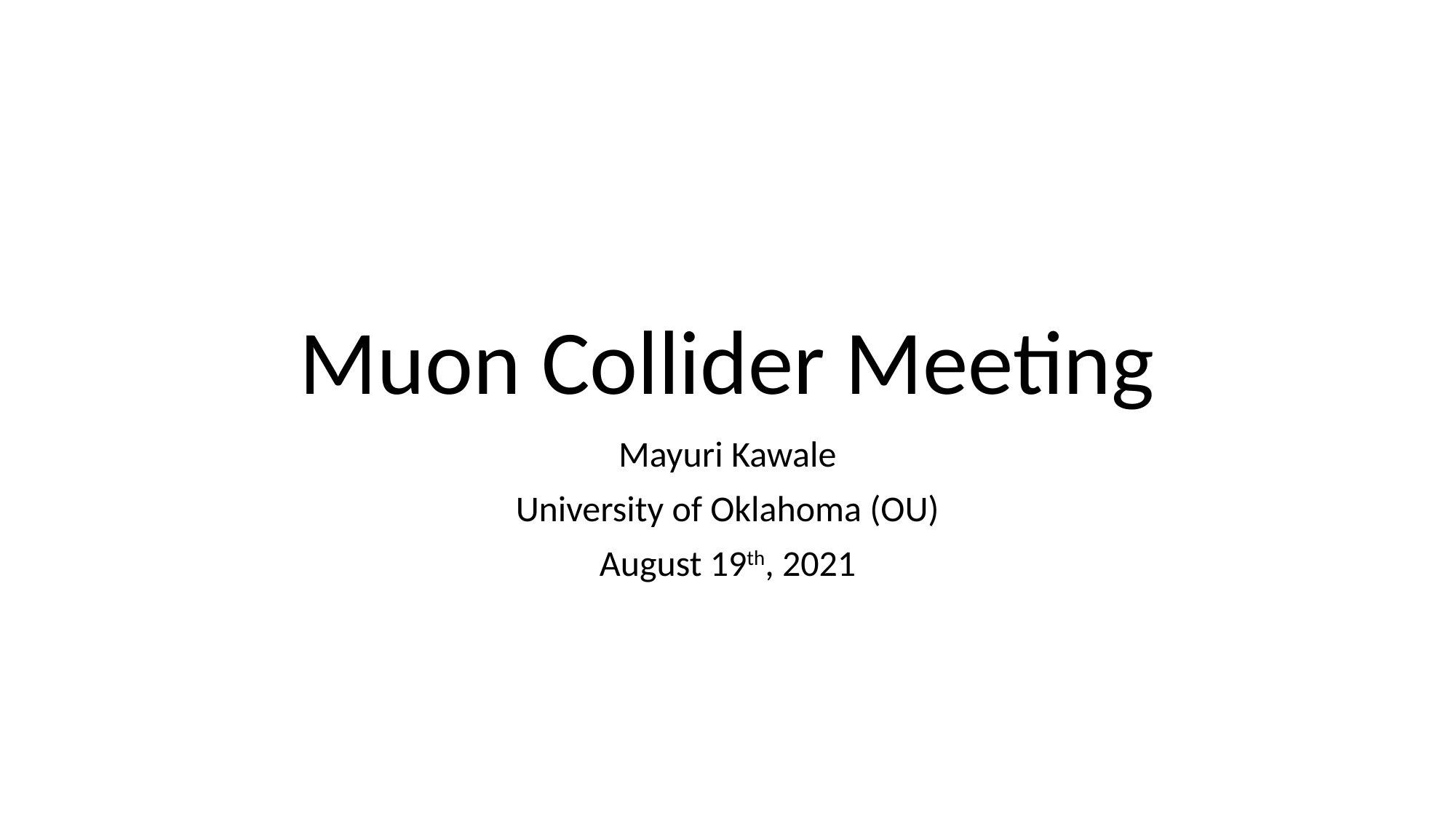

# Muon Collider Meeting
Mayuri Kawale
University of Oklahoma (OU)
August 19th, 2021